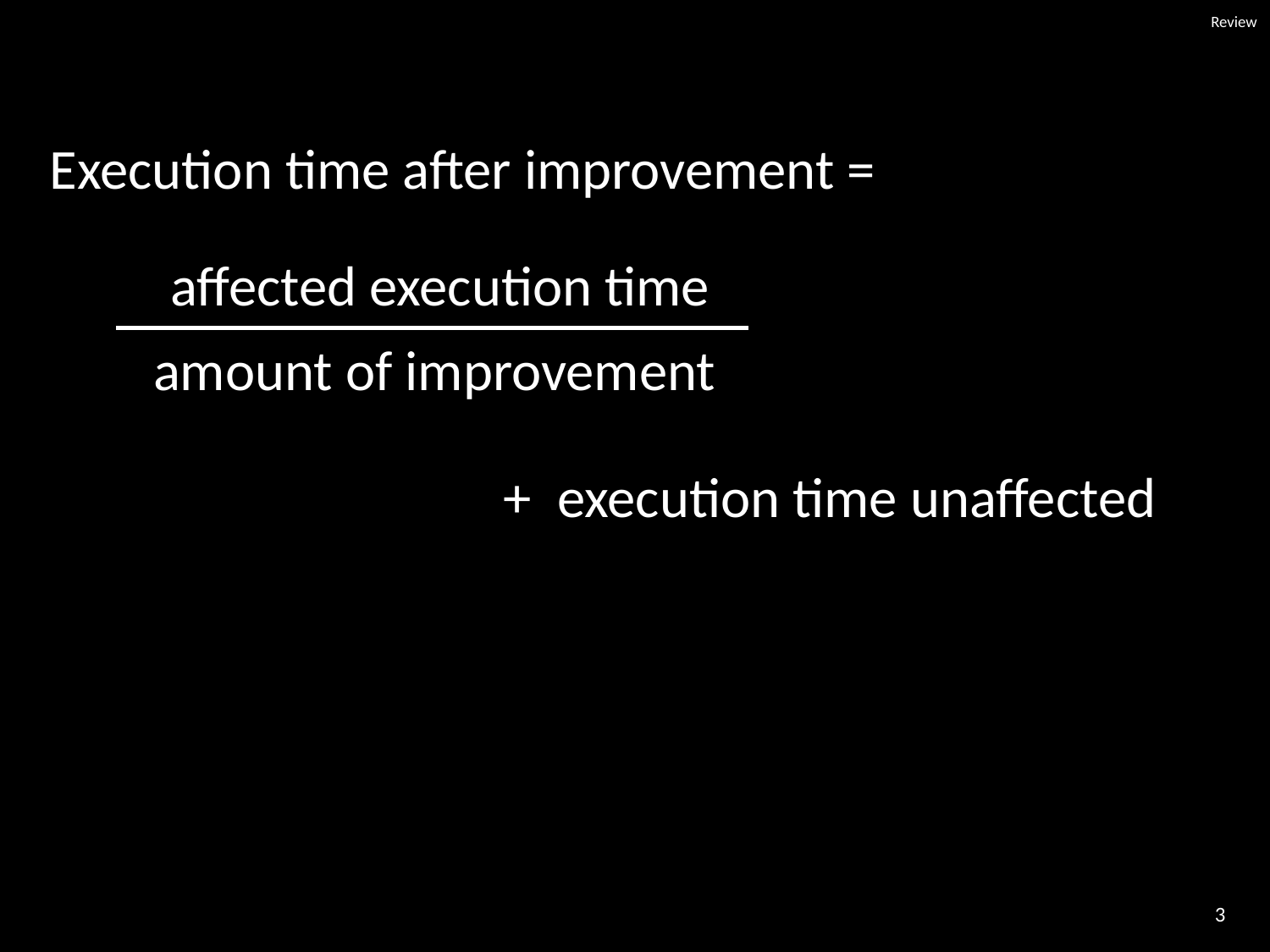

# Review
Execution time after improvement =
affected execution time
amount of improvement
+  execution time unaffected